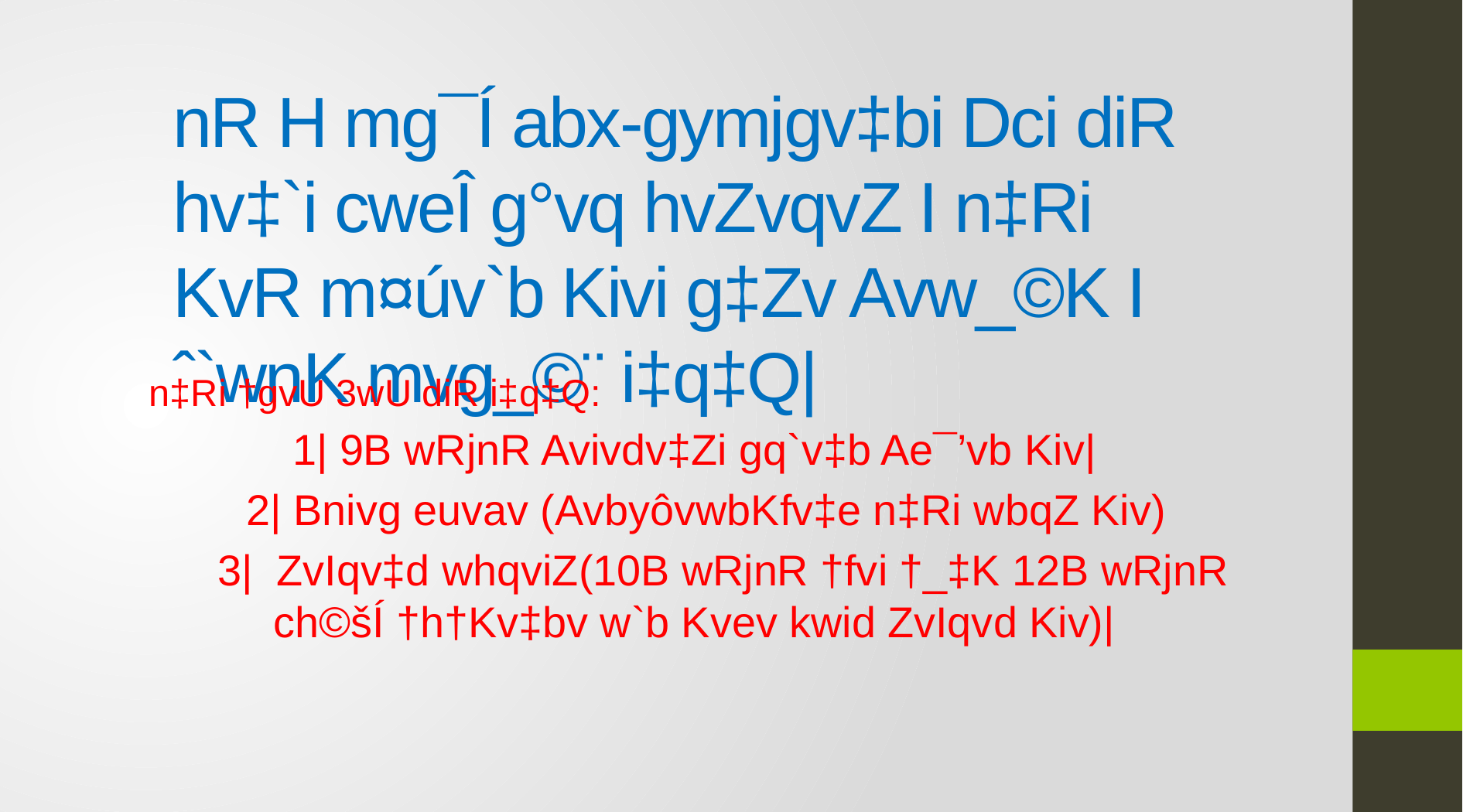

# nR H mg¯Í abx-gymjgv‡bi Dci diR hv‡`i cweÎ g°vq hvZvqvZ I n‡Ri KvR m¤úv`b Kivi g‡Zv Avw_©K I ˆ`wnK mvg_©¨ i‡q‡Q|
n‡Ri †gvU 3wU diR i‡q‡Q:
1| 9B wRjnR Avivdv‡Zi gq`v‡b Ae¯’vb Kiv|
 2| Bnivg euvav (AvbyôvwbKfv‡e n‡Ri wbqZ Kiv)
      3|  ZvIqv‡d whqviZ(10B wRjnR †fvi †_‡K 12B wRjnR ch©šÍ †h†Kv‡bv w`b Kvev kwid ZvIqvd Kiv)|